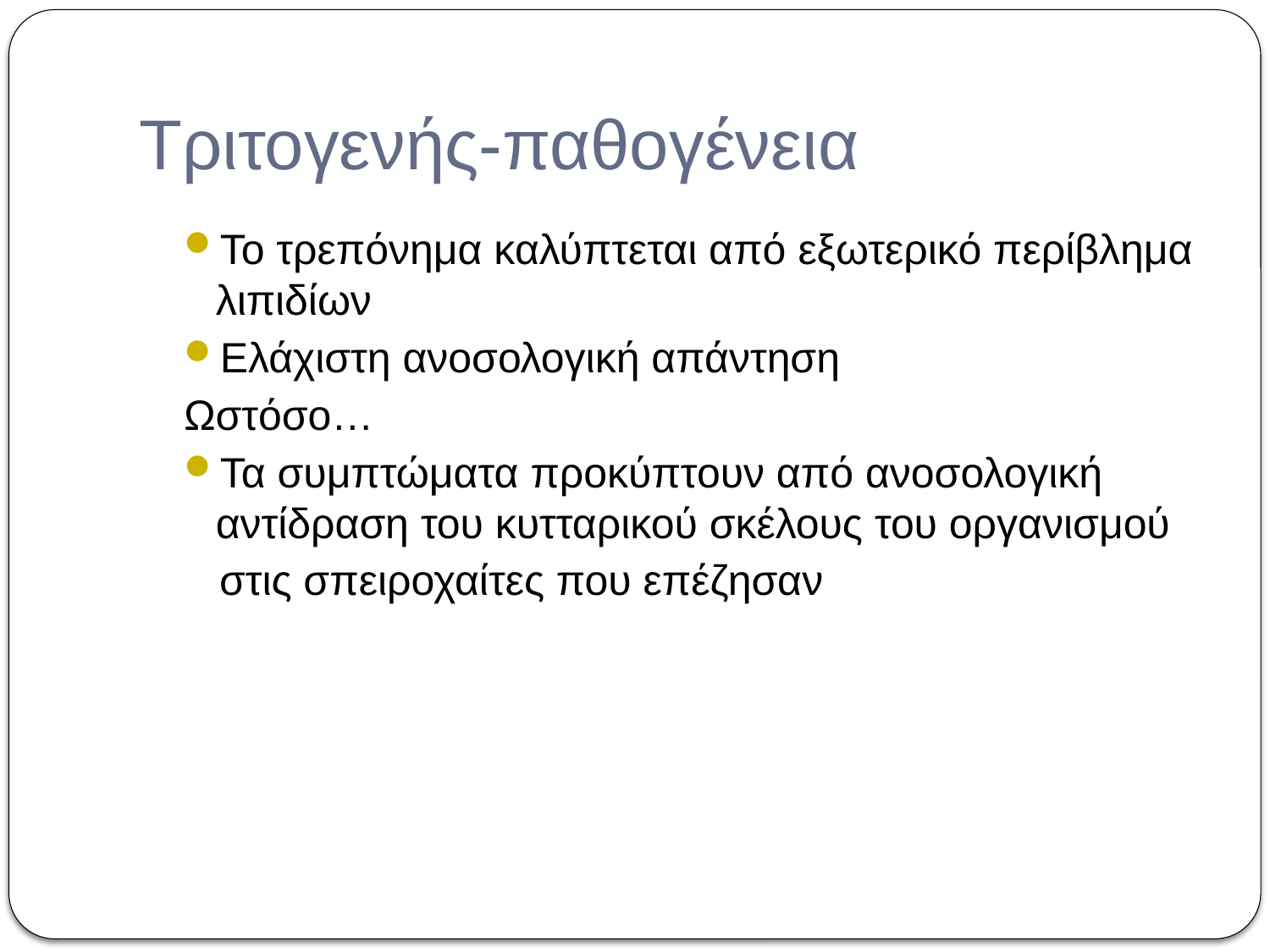

# Τριτογενής-παθογένεια
Το τρεπόνημα καλύπτεται από εξωτερικό περίβλημα λιπιδίων
Ελάχιστη ανοσολογική απάντηση
Ωστόσο…
Τα συμπτώματα προκύπτουν από ανοσολογική αντίδραση του κυτταρικού σκέλους του οργανισμού
   στις σπειροχαίτες που επέζησαν